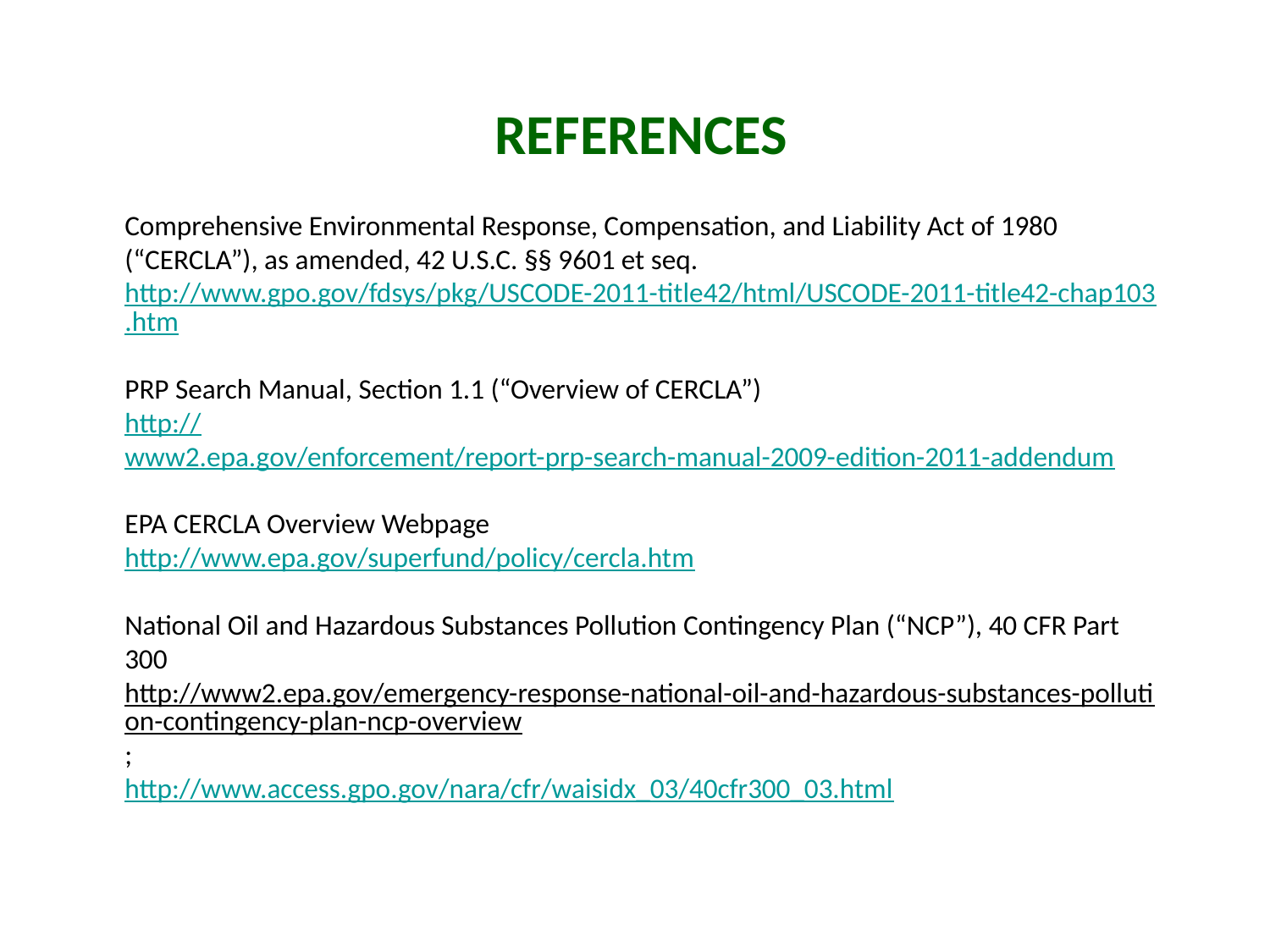

References
Comprehensive Environmental Response, Compensation, and Liability Act of 1980 (“CERCLA”), as amended, 42 U.S.C. §§ 9601 et seq.
http://www.gpo.gov/fdsys/pkg/USCODE-2011-title42/html/USCODE-2011-title42-chap103.htm

PRP Search Manual, Section 1.1 (“Overview of CERCLA”)
http://www2.epa.gov/enforcement/report-prp-search-manual-2009-edition-2011-addendum

EPA CERCLA Overview Webpage
http://www.epa.gov/superfund/policy/cercla.htm

National Oil and Hazardous Substances Pollution Contingency Plan (“NCP”), 40 CFR Part 300
http://www2.epa.gov/emergency-response-national-oil-and-hazardous-substances-pollution-contingency-plan-ncp-overview;
http://www.access.gpo.gov/nara/cfr/waisidx_03/40cfr300_03.html